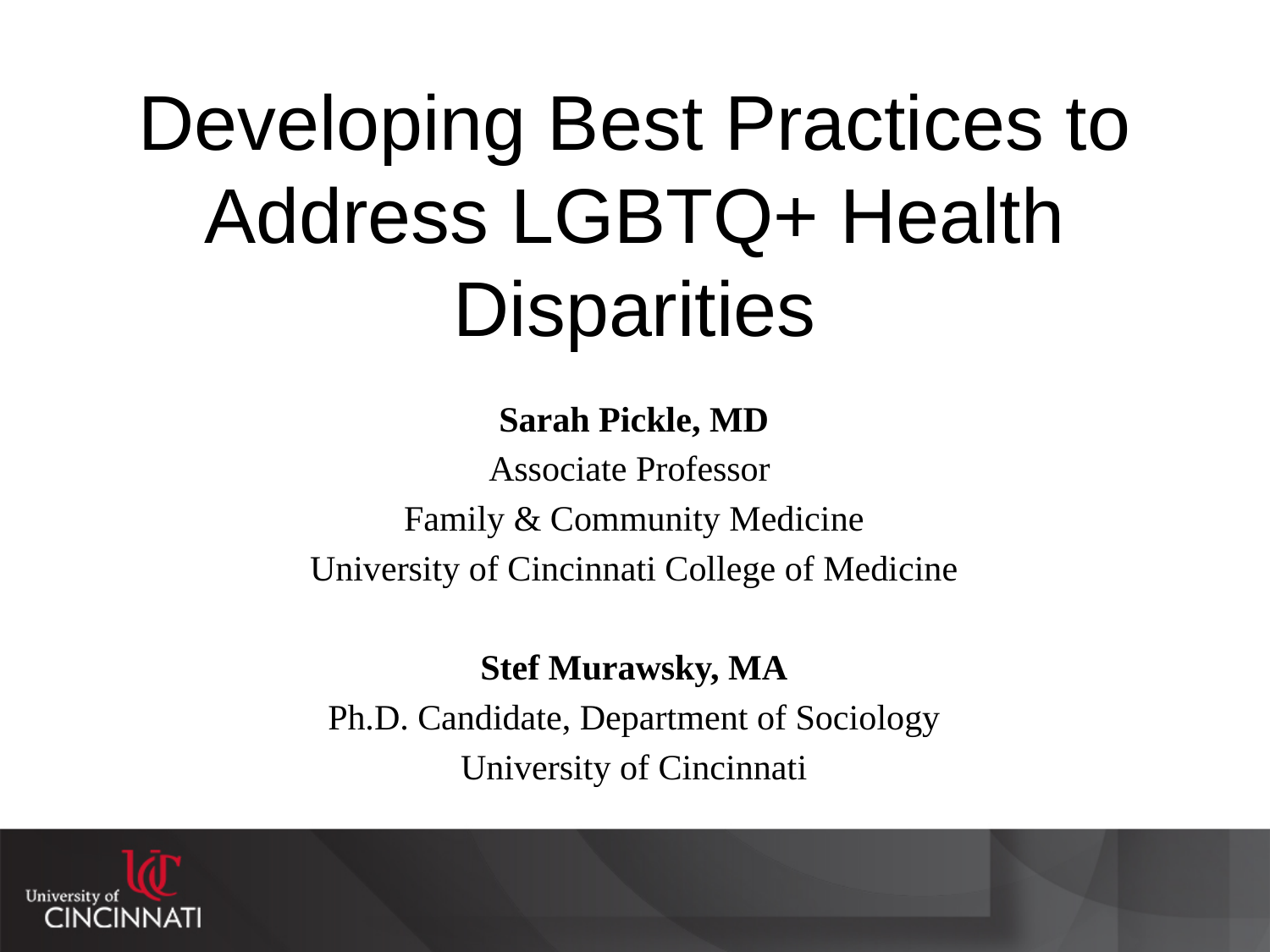

# Developing Best Practices to Address LGBTQ+ Health Disparities
Sarah Pickle, MD
Associate Professor
Family & Community Medicine
University of Cincinnati College of Medicine

Stef Murawsky, MA
Ph.D. Candidate, Department of Sociology
University of Cincinnati